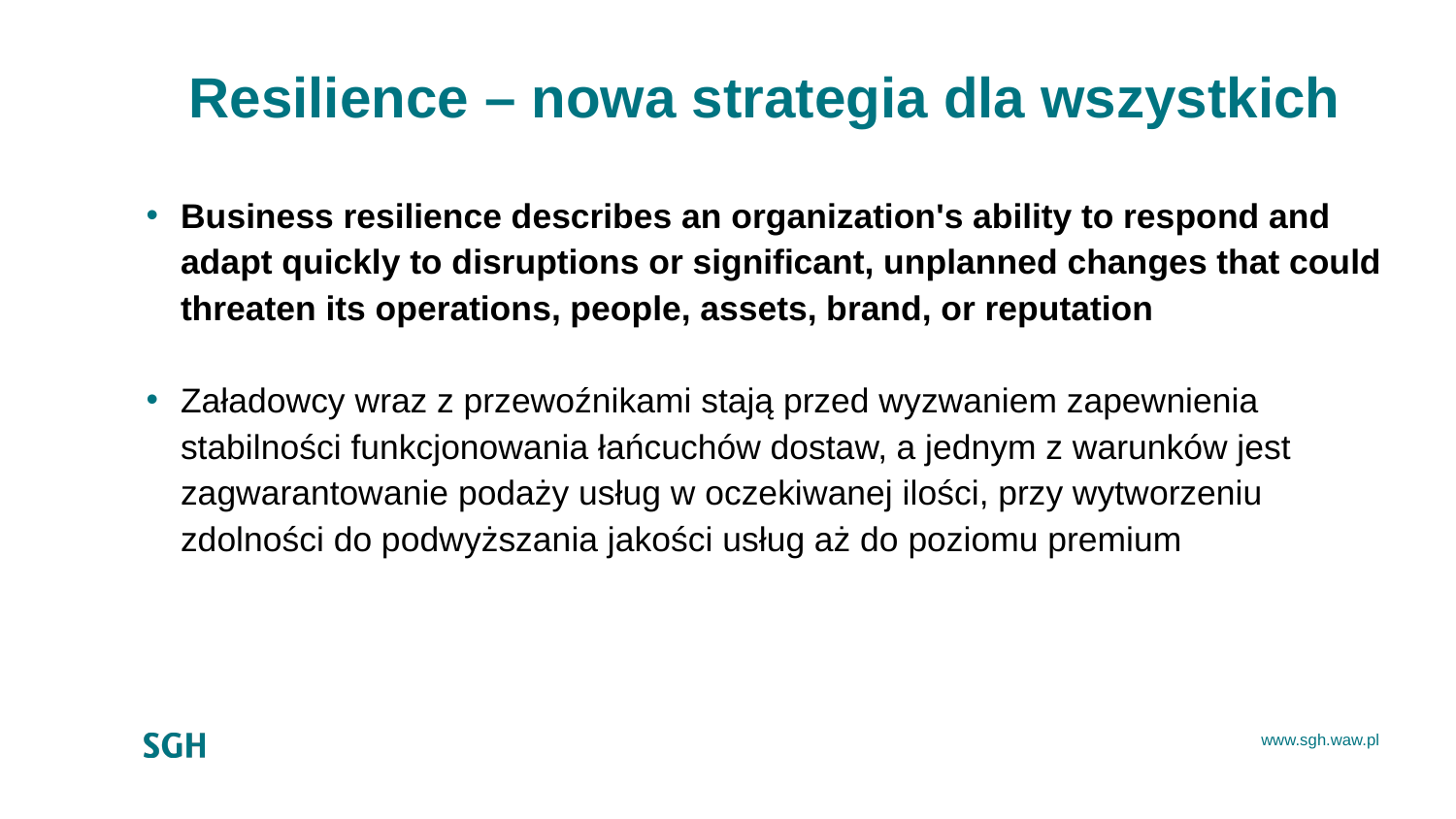

# Resilience – nowa strategia dla wszystkich
Business resilience describes an organization's ability to respond and adapt quickly to disruptions or significant, unplanned changes that could threaten its operations, people, assets, brand, or reputation

Załadowcy wraz z przewoźnikami stają przed wyzwaniem zapewnienia stabilności funkcjonowania łańcuchów dostaw, a jednym z warunków jest zagwarantowanie podaży usług w oczekiwanej ilości, przy wytworzeniu zdolności do podwyższania jakości usług aż do poziomu premium